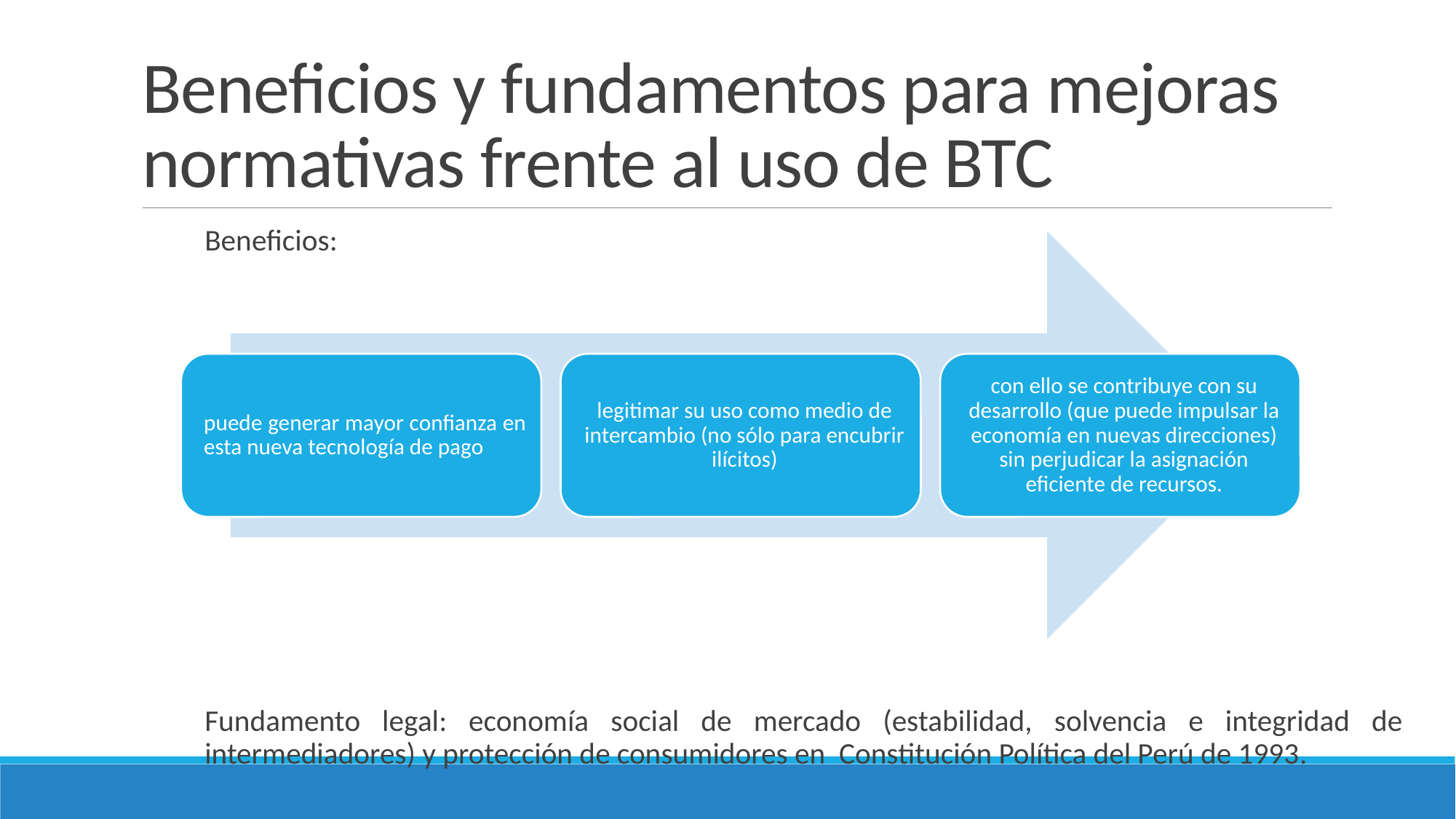

# Beneficios y fundamentos para mejoras normativas frente al uso de BTC
Beneficios:

Fundamento legal: economía social de mercado (estabilidad, solvencia e integridad de intermediadores) y protección de consumidores en  Constitución Política del Perú de 1993.
puede generar mayor confianza en esta nueva tecnología de pago
legitimar su uso como medio de intercambio (no sólo para encubrir ilícitos)
con ello se contribuye con su desarrollo (que puede impulsar la economía en nuevas direcciones) sin perjudicar la asignación eficiente de recursos.